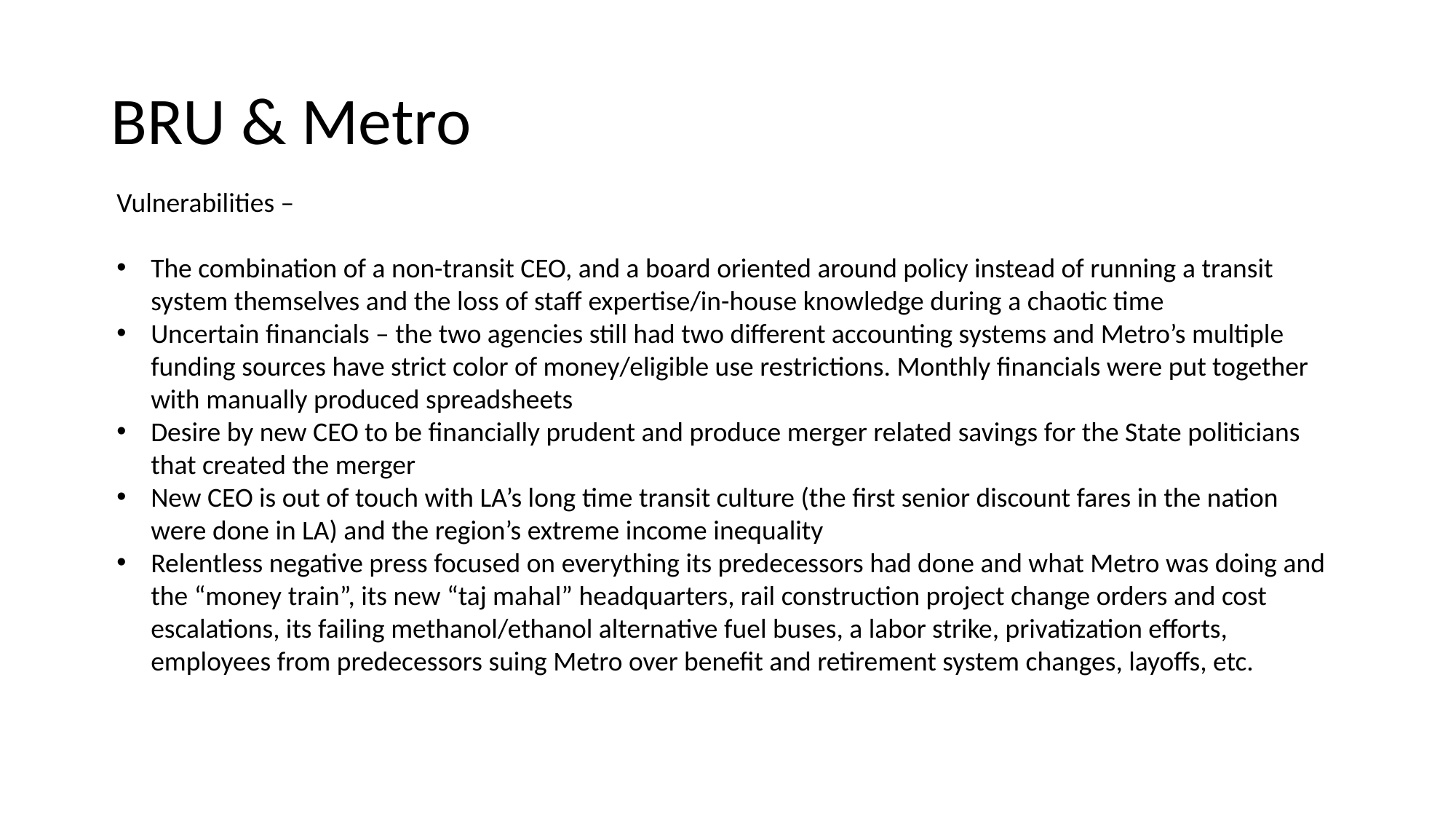

# BRU & Metro
Vulnerabilities –

The combination of a non-transit CEO, and a board oriented around policy instead of running a transit system themselves and the loss of staff expertise/in-house knowledge during a chaotic time
Uncertain financials – the two agencies still had two different accounting systems and Metro’s multiple funding sources have strict color of money/eligible use restrictions. Monthly financials were put together with manually produced spreadsheets
Desire by new CEO to be financially prudent and produce merger related savings for the State politicians that created the merger
New CEO is out of touch with LA’s long time transit culture (the first senior discount fares in the nation were done in LA) and the region’s extreme income inequality
Relentless negative press focused on everything its predecessors had done and what Metro was doing and the “money train”, its new “taj mahal” headquarters, rail construction project change orders and cost escalations, its failing methanol/ethanol alternative fuel buses, a labor strike, privatization efforts, employees from predecessors suing Metro over benefit and retirement system changes, layoffs, etc.